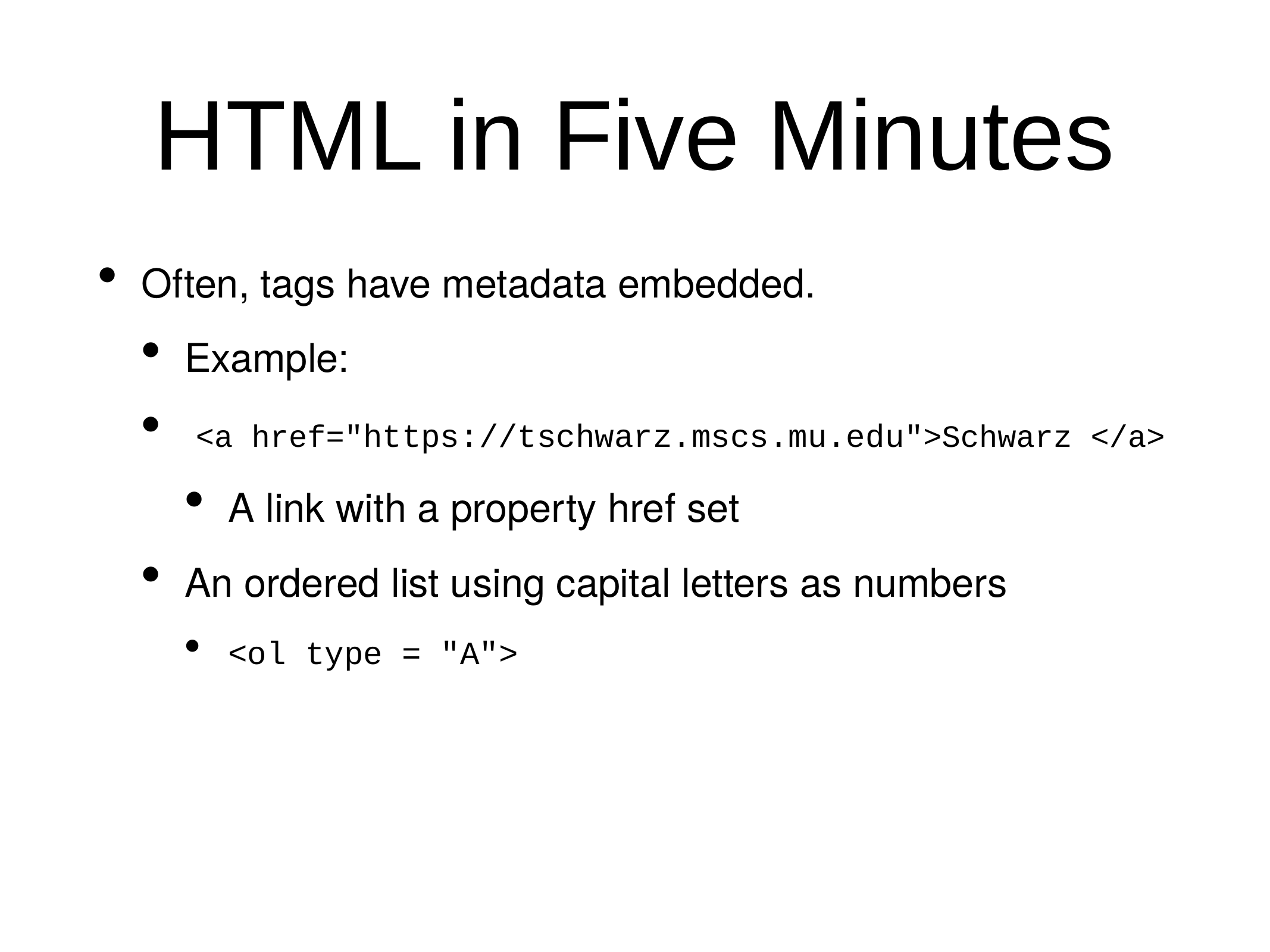

# HTML in Five Minutes
Often, tags have metadata embedded.
Example:
 <a href="https://tschwarz.mscs.mu.edu">Schwarz </a>
A link with a property href set
An ordered list using capital letters as numbers
<ol type = "A">